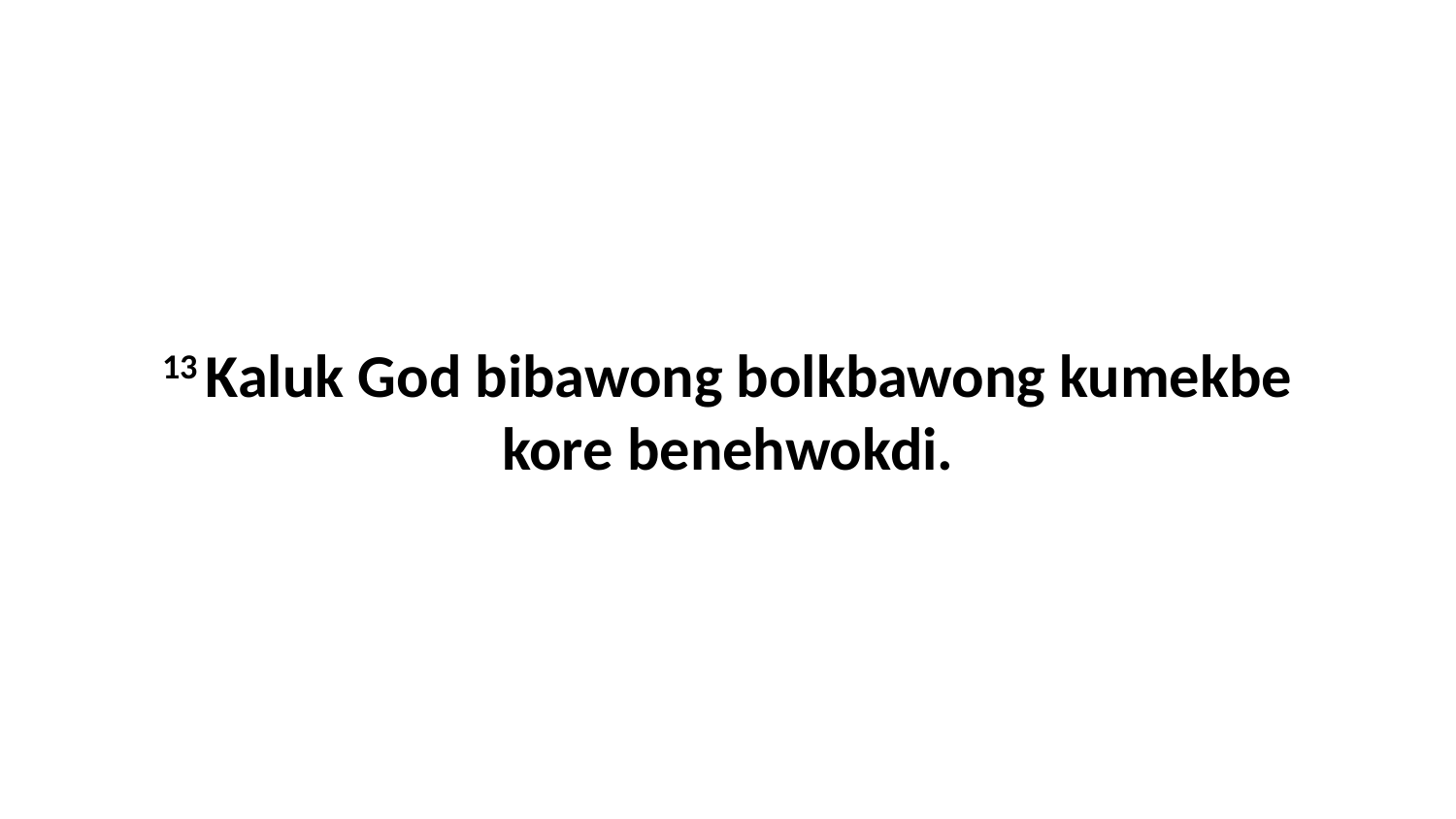

13 Kaluk God bibawong bolkbawong kumekbe kore benehwokdi.